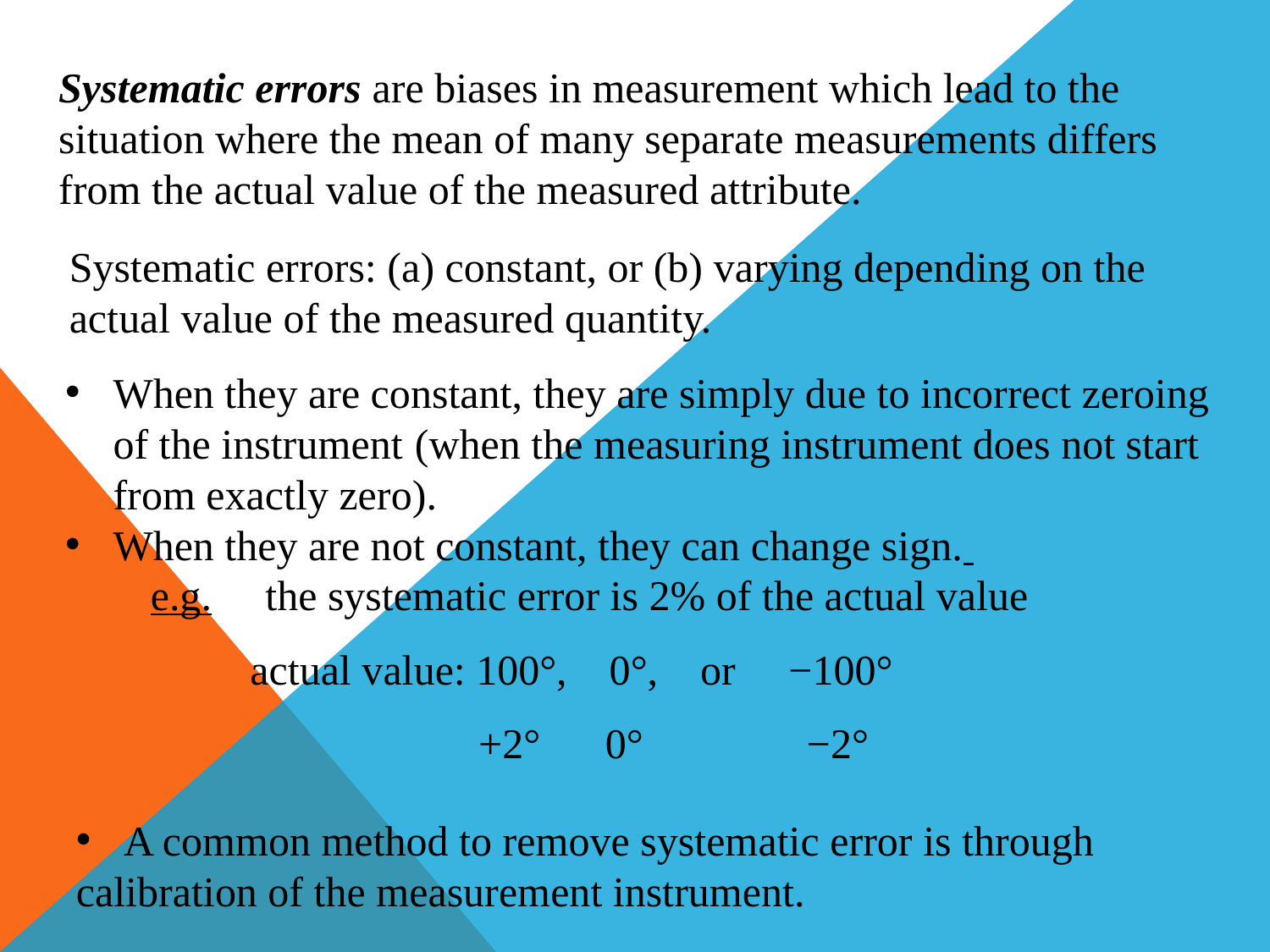

Systematic errors are biases in measurement which lead to the
situation where the mean of many separate measurements differs
from the actual value of the measured attribute.
Systematic errors: (a) constant, or (b) varying depending on the
actual value of the measured quantity.
When they are constant, they are simply due to incorrect zeroing of the instrument (when the measuring instrument does not start from exactly zero).
When they are not constant, they can change sign.
e.g.
the systematic error is 2% of the actual value
actual value: 100°,    0°,    or     −100°
+2°
0°
−2°
A common method to remove systematic error is through
calibration of the measurement instrument.